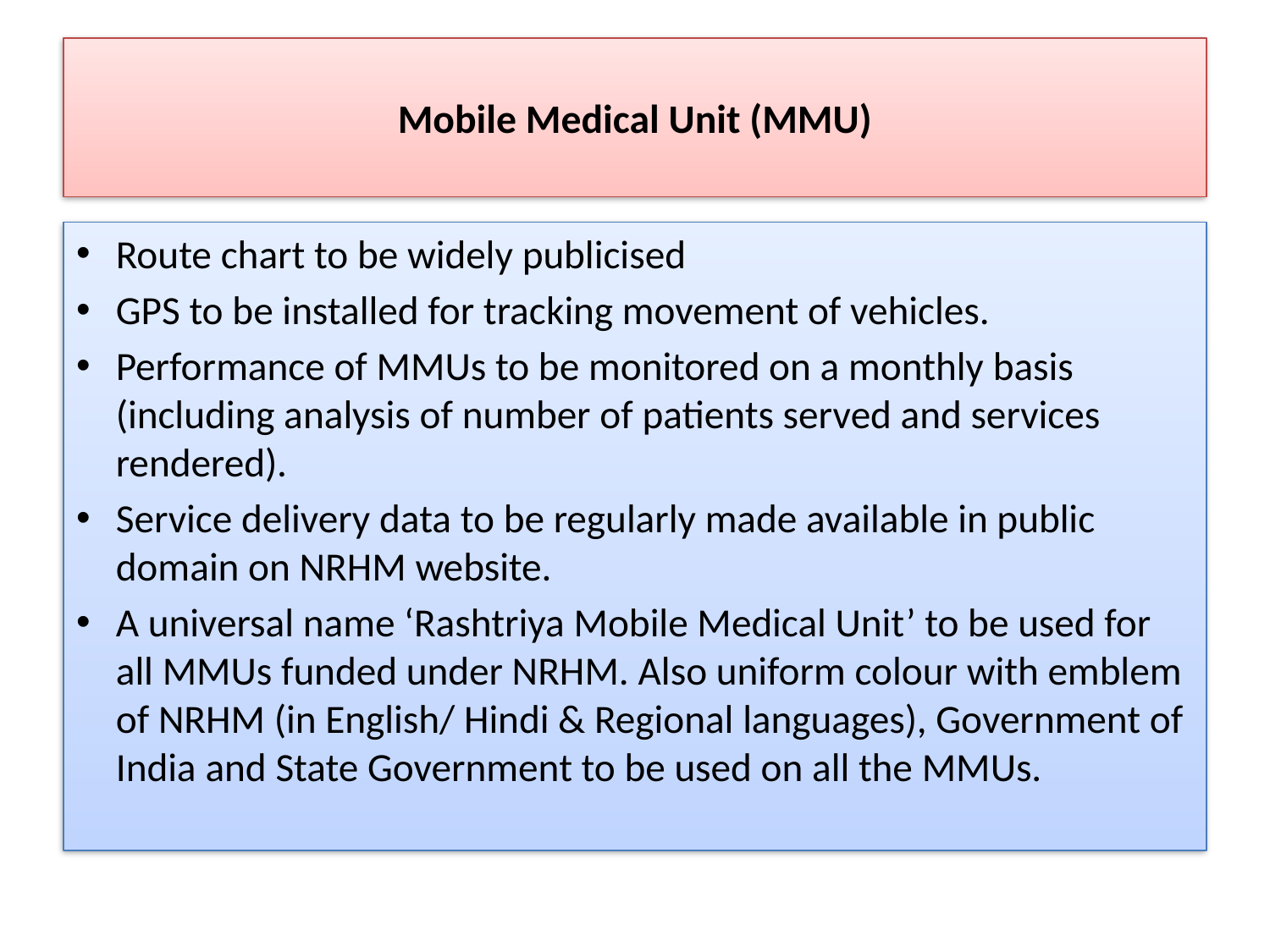

# Mobile Medical Unit (MMU)
Route chart to be widely publicised
GPS to be installed for tracking movement of vehicles.
Performance of MMUs to be monitored on a monthly basis (including analysis of number of patients served and services rendered).
Service delivery data to be regularly made available in public domain on NRHM website.
A universal name ‘Rashtriya Mobile Medical Unit’ to be used for all MMUs funded under NRHM. Also uniform colour with emblem of NRHM (in English/ Hindi & Regional languages), Government of India and State Government to be used on all the MMUs.